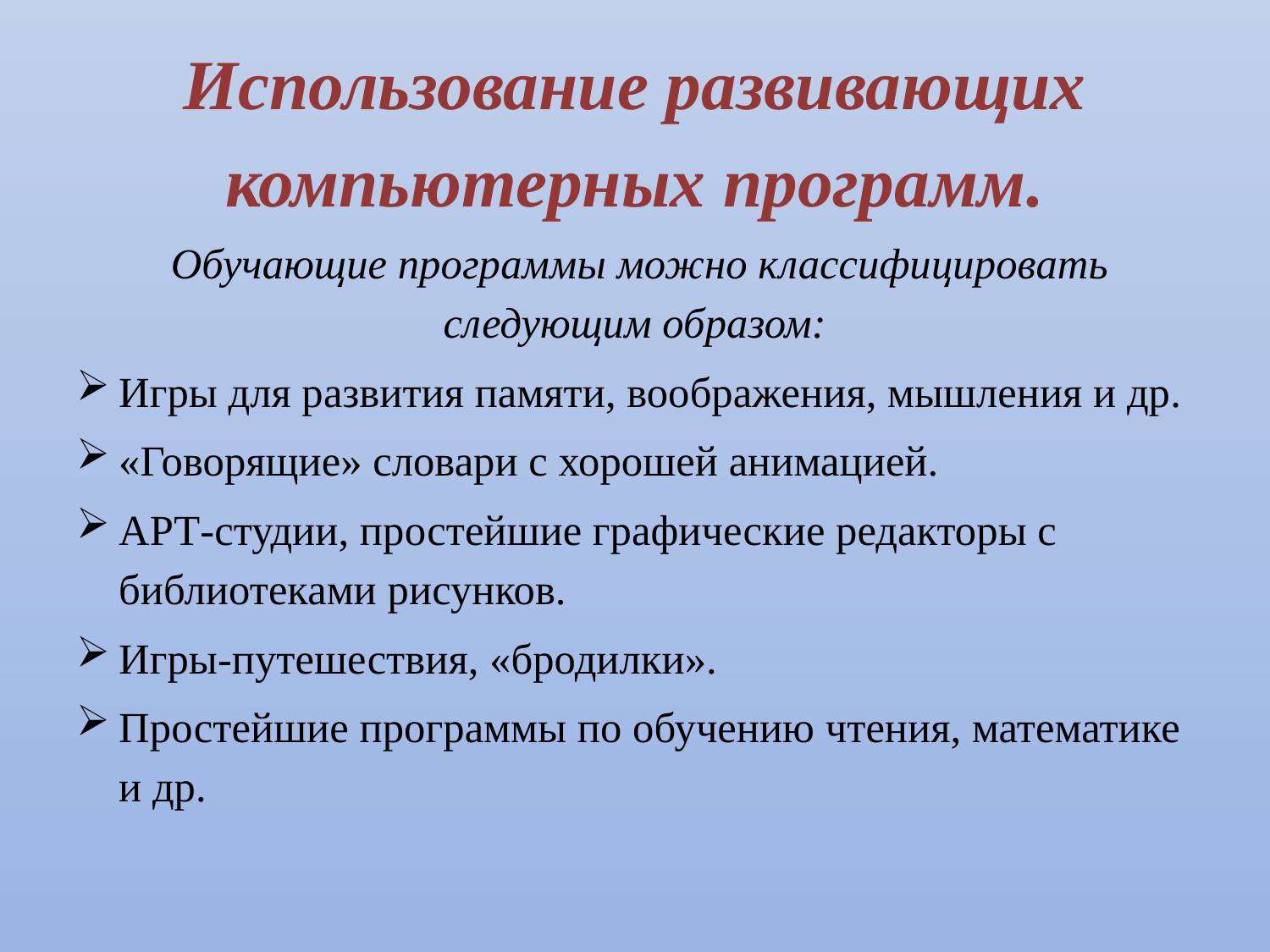

# Использование развивающих компьютерных программ.
 Обучающие программы можно классифицировать следующим образом:
Игры для развития памяти, воображения, мышления и др.
«Говорящие» словари с хорошей анимацией.
АРТ-студии, простейшие графические редакторы с библиотеками рисунков.
Игры-путешествия, «бродилки».
Простейшие программы по обучению чтения, математике и др.